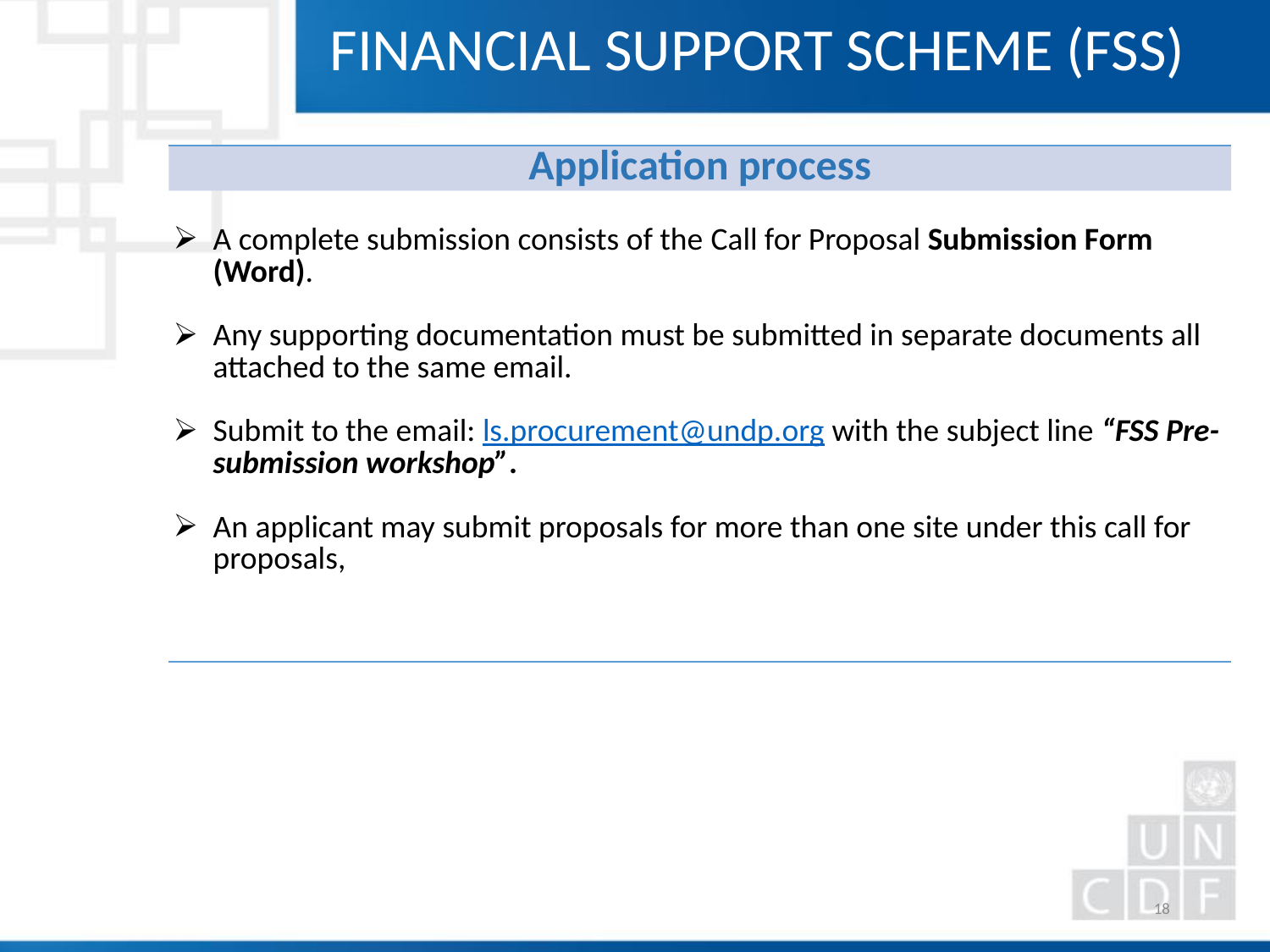

FINANCIAL SUPPORT SCHEME (FSS)
| Application process |
| --- |
| A complete submission consists of the Call for Proposal Submission Form (Word). Any supporting documentation must be submitted in separate documents all attached to the same email. Submit to the email: ls.procurement@undp.org with the subject line “FSS Pre-submission workshop”. An applicant may submit proposals for more than one site under this call for proposals, |
18